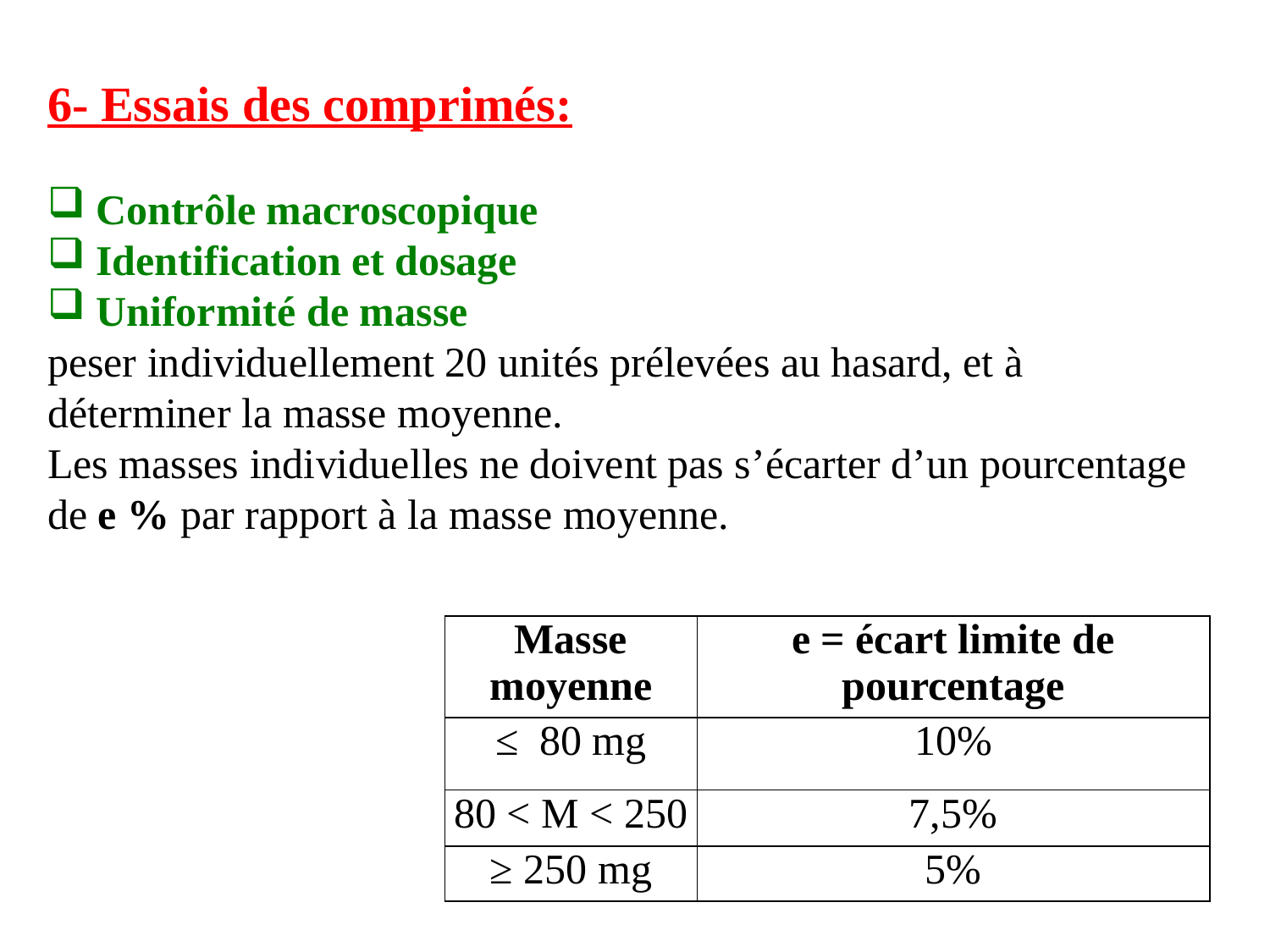

6- Essais des comprimés:

 Contrôle macroscopique
 Identification et dosage
 Uniformité de masse
peser individuellement 20 unités prélevées au hasard, et à déterminer la masse moyenne.
Les masses individuelles ne doivent pas s’écarter d’un pourcentage de e % par rapport à la masse moyenne.

| Masse moyenne | e = écart limite de pourcentage |
| --- | --- |
| ≤ 80 mg | 10% |
| 80 < M < 250 | 7,5% |
| ≥ 250 mg | 5% |